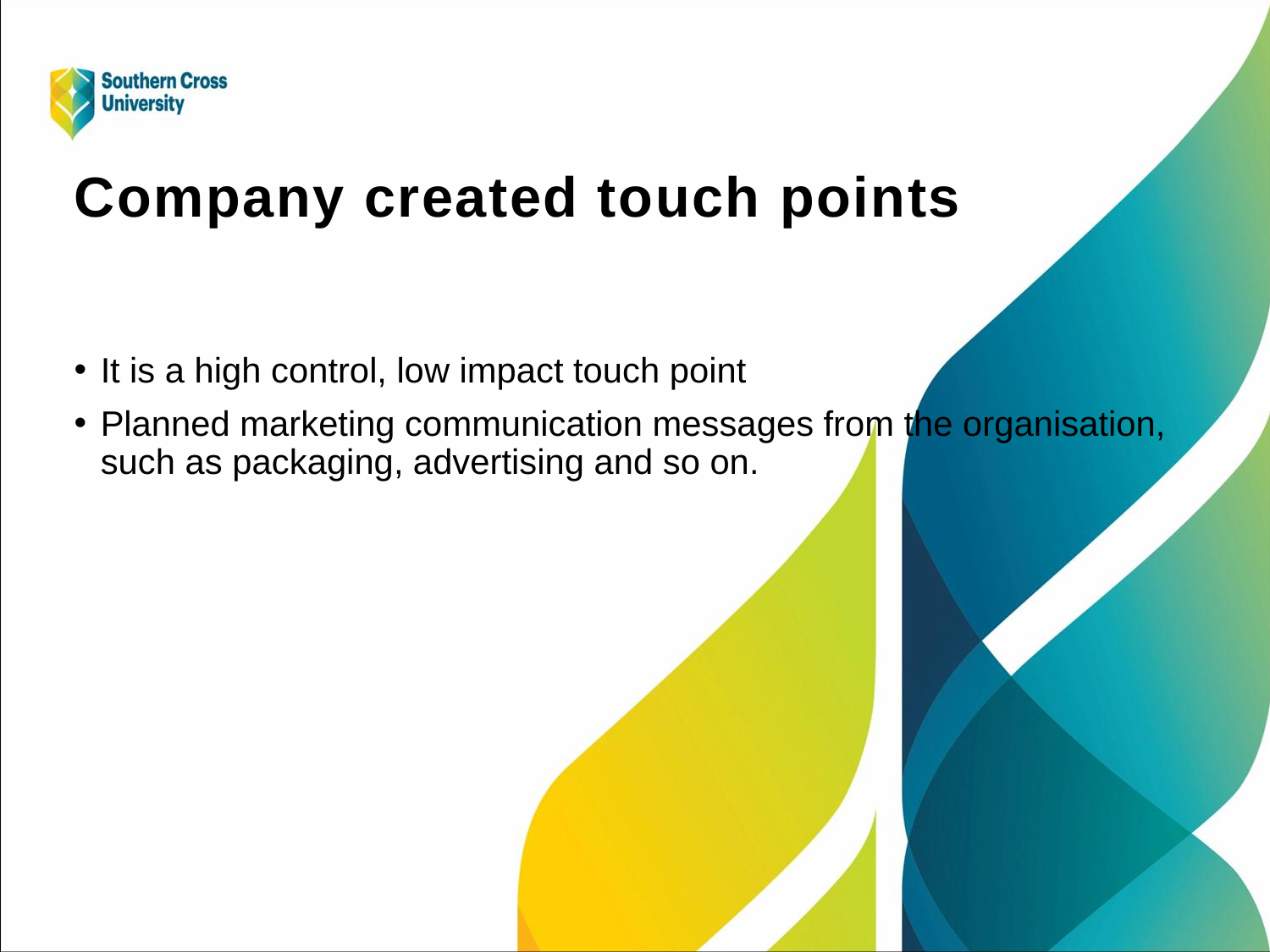

# Company created touch points
It is a high control, low impact touch point
Planned marketing communication messages from the organisation, such as packaging, advertising and so on.